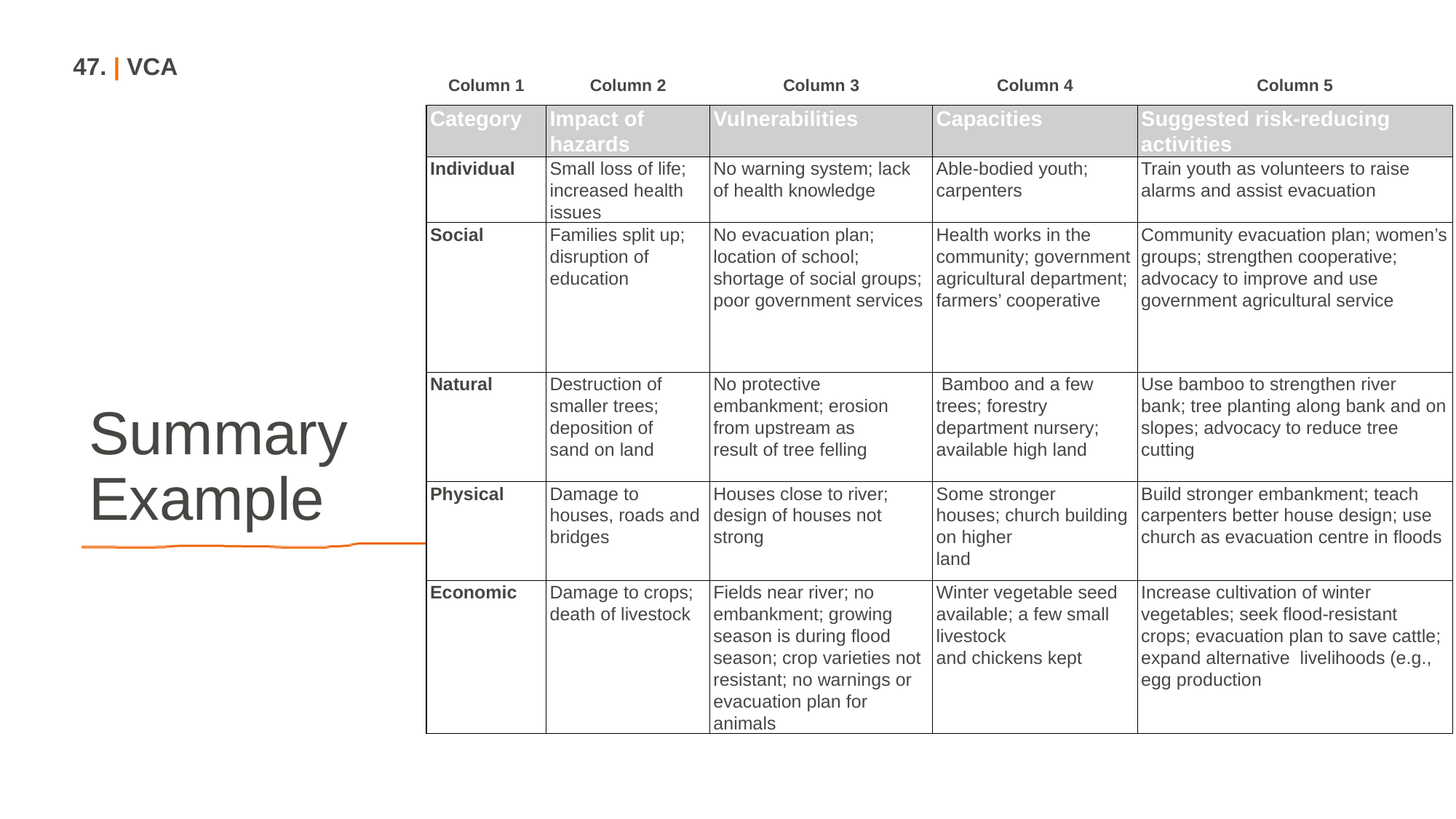

47. | VCA
| Column 1 | Column 2 | Column 3 | Column 4 | Column 5 |
| --- | --- | --- | --- | --- |
| Category | Impact of hazards | Vulnerabilities | Capacities | Suggested risk-reducing activities |
| Individual | Small loss of life; increased health issues | No warning system; lack of health knowledge | Able-bodied youth; carpenters | Train youth as volunteers to raise alarms and assist evacuation |
| Social | Families split up; disruption of education | No evacuation plan; location of school; shortage of social groups; poor government services | Health works in the community; government agricultural department; farmers’ cooperative | Community evacuation plan; women’s groups; strengthen cooperative; advocacy to improve and use government agricultural service |
| Natural | Destruction of smaller trees; deposition of sand on land | No protective embankment; erosion from upstream as result of tree felling | Bamboo and a few trees; forestry department nursery; available high land | Use bamboo to strengthen river bank; tree planting along bank and on slopes; advocacy to reduce tree cutting |
| Physical | Damage to houses, roads and bridges | Houses close to river; design of houses not strong | Some stronger houses; church building on higher land | Build stronger embankment; teach carpenters better house design; use church as evacuation centre in floods |
| Economic | Damage to crops; death of livestock | Fields near river; no embankment; growing season is during flood season; crop varieties not resistant; no warnings or evacuation plan for animals | Winter vegetable seed available; a few small livestock and chickens kept | Increase cultivation of winter vegetables; seek flood-resistant crops; evacuation plan to save cattle; expand alternative livelihoods (e.g., egg production |
Summary Example